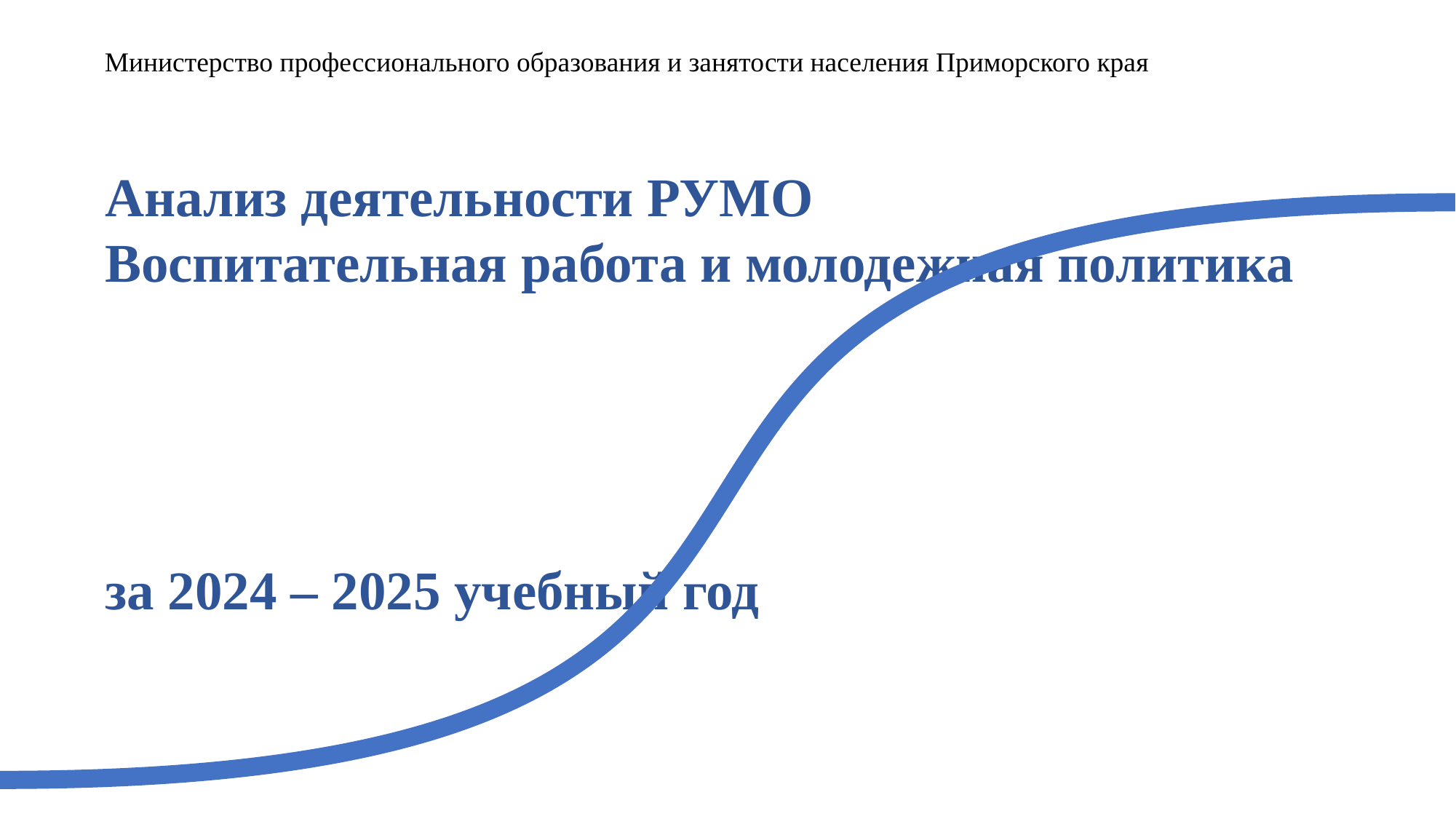

Министерство профессионального образования и занятости населения Приморского края
Анализ деятельности РУМО
Воспитательная работа и молодежная политика

за 2024 – 2025 учебный год